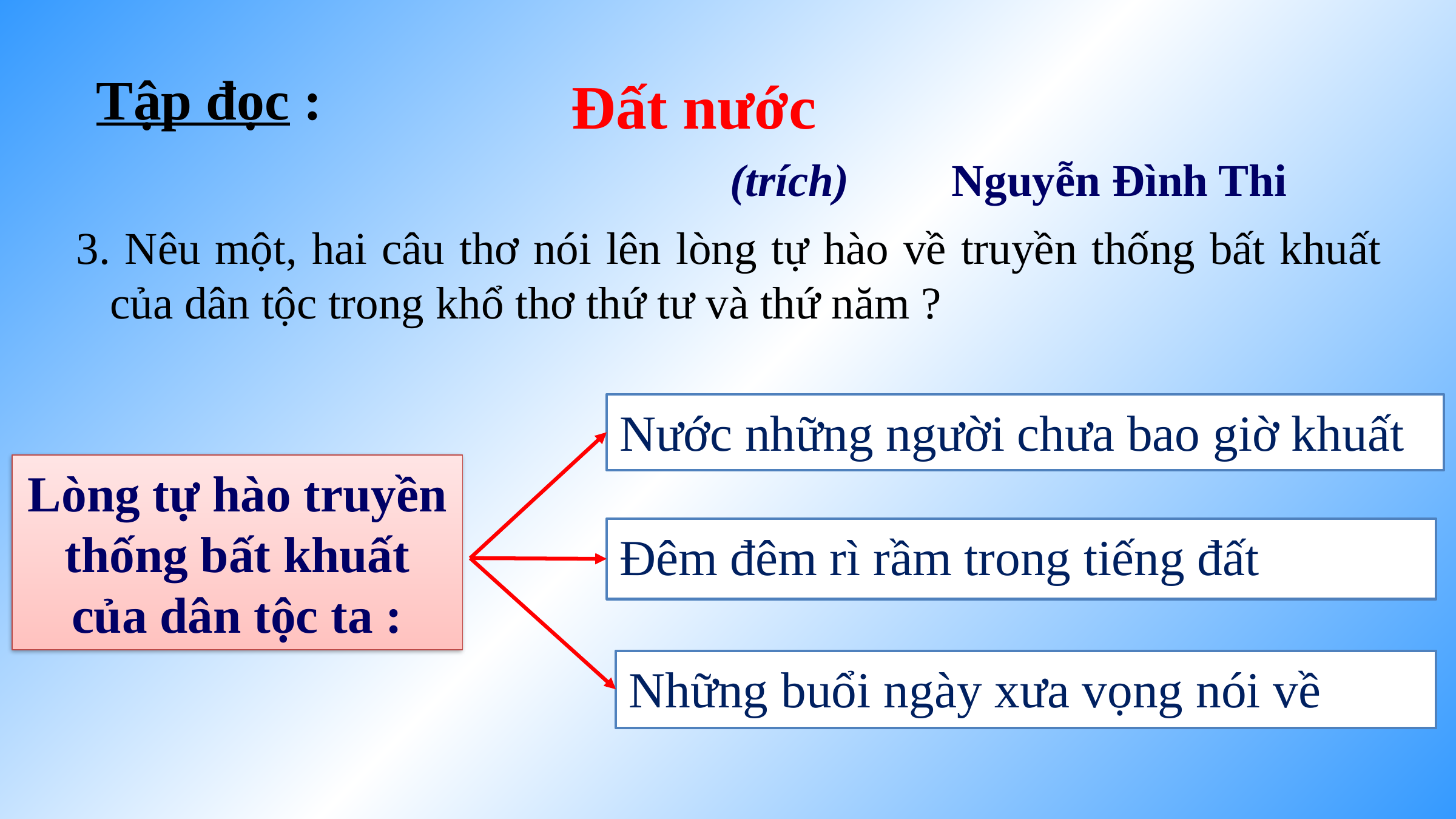

Tập đọc :
Đất nước
              (trích)         Nguyễn Đình Thi

 3. Nêu một, hai câu thơ nói lên lòng tự hào về truyền thống bất khuất của dân tộc trong khổ thơ thứ tư và thứ năm ?
Nước những người chưa bao giờ khuất

Lòng tự hào truyền thống bất khuất của dân tộc ta :
Đêm đêm rì rầm trong tiếng đất

Những buổi ngày xưa vọng nói về